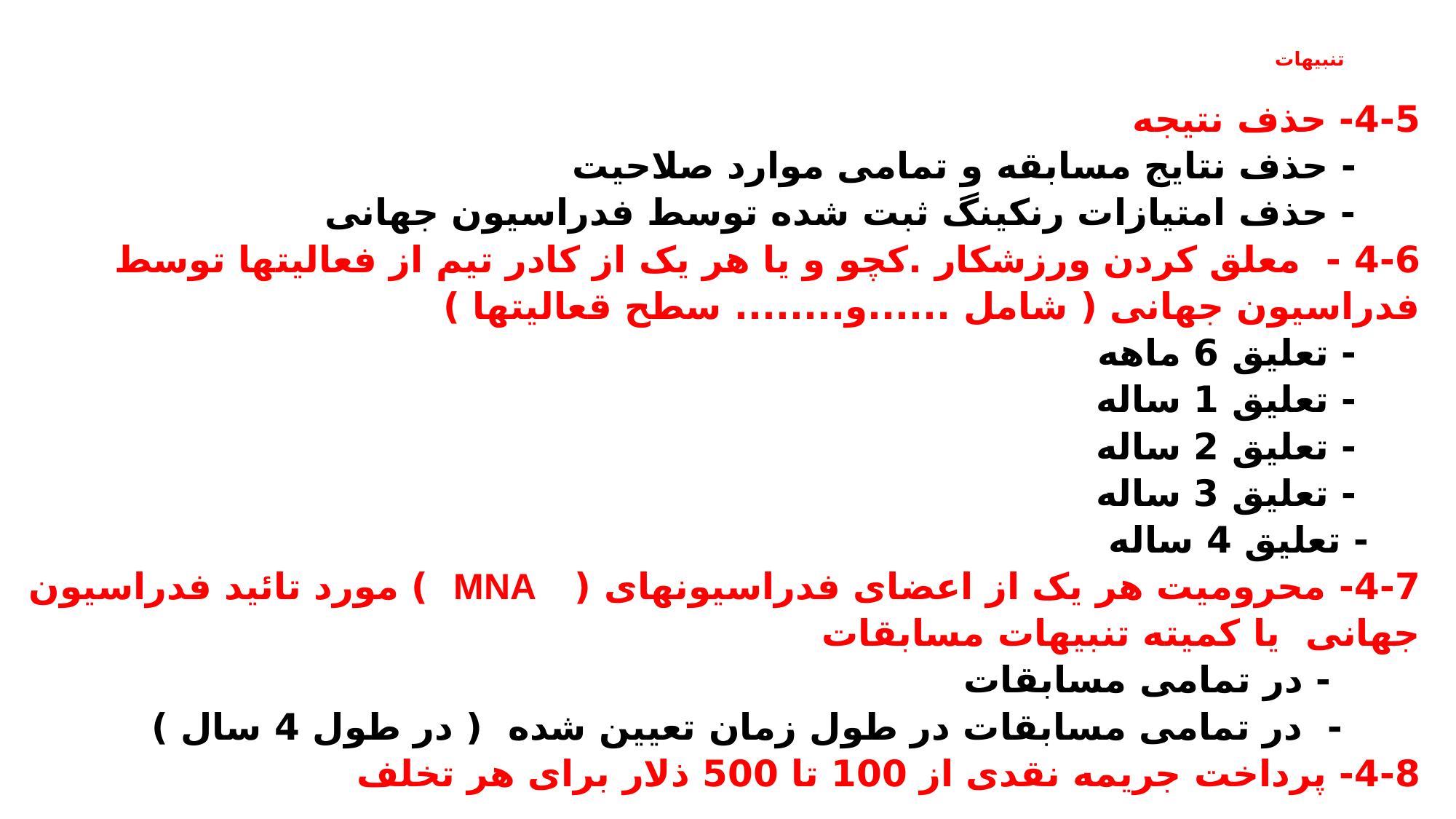

# تنبیهات
4-5- حذف نتیجه
     - حذف نتایج مسابقه و تمامی موارد صلاحیت
     - حذف امتیازات رنکینگ ثبت شده توسط فدراسیون جهانی
4-6 -  معلق کردن ورزشکار .کچو و یا هر یک از کادر تیم از فعالیتها توسط فدراسیون جهانی ( شامل ......و........ سطح قعالیتها )
     - تعلیق 6 ماهه
     - تعلیق 1 ساله
     - تعلیق 2 ساله
     - تعلیق 3 ساله
    - تعلیق 4 ساله
4-7- محرومیت هر یک از اعضای فدراسیونهای (   MNA  ) مورد تائید فدراسیون جهانی  یا کمیته تنبیهات مسابقات
       - در تمامی مسابقات
      -  در تمامی مسابقات در طول زمان تعیین شده  ( در طول 4 سال )
4-8- پرداخت جریمه نقدی از 100 تا 500 ذلار برای هر تخلف